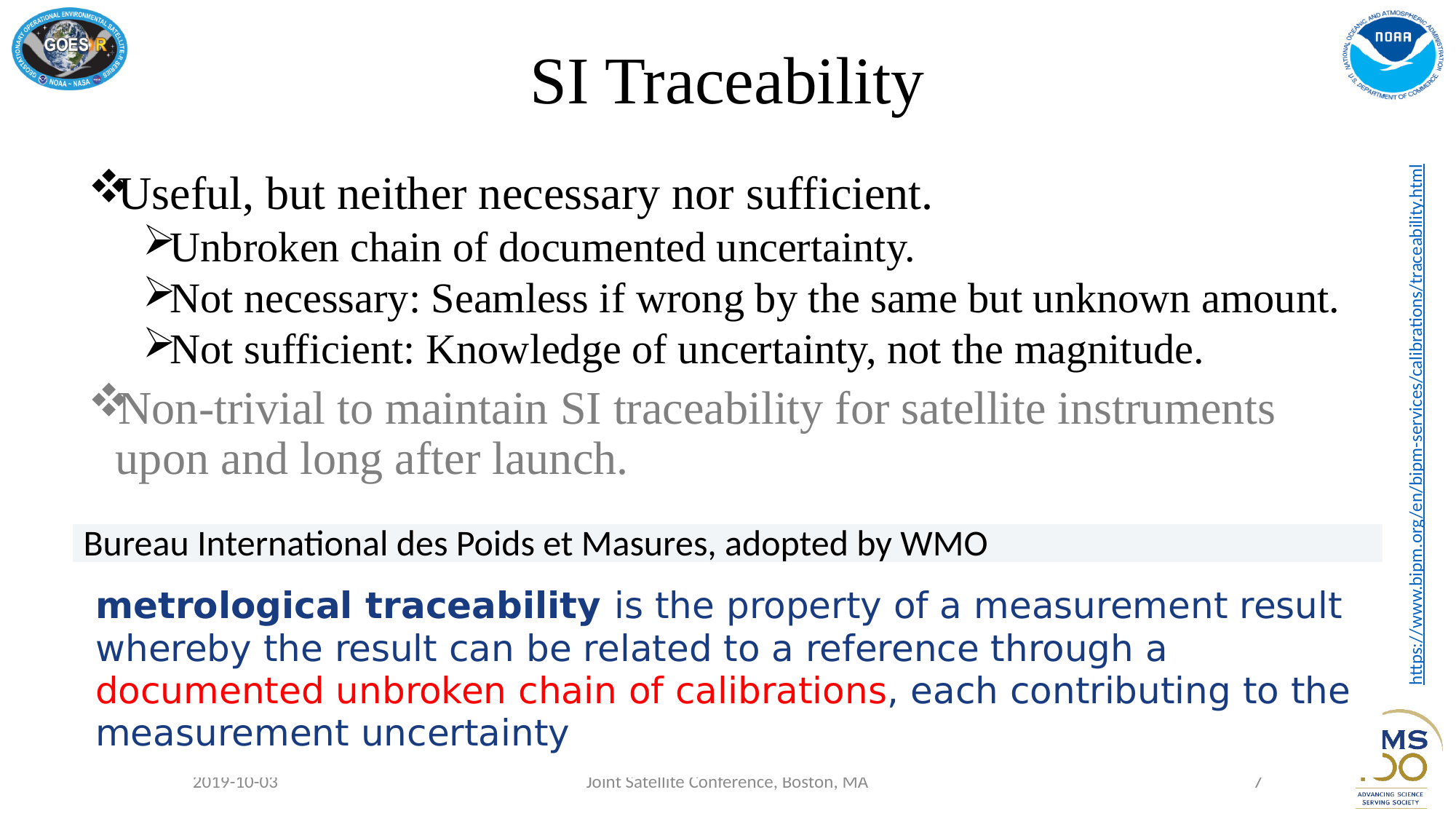

# SI Traceability
https://www.bipm.org/en/bipm-services/calibrations/traceability.html
Useful, but neither necessary nor sufficient.
Unbroken chain of documented uncertainty.
Not necessary: Seamless if wrong by the same but unknown amount.
Not sufficient: Knowledge of uncertainty, not the magnitude.
Non-trivial to maintain SI traceability for satellite instruments upon and long after launch.
|  |
| --- |
|  |
| metrological traceability is the property of a measurement result whereby the result can be related to a reference through a documented unbroken chain of calibrations, each contributing to the measurement uncertainty |
Bureau International des Poids et Masures, adopted by WMO
2019-10-03
Joint Satellite Conference, Boston, MA
7